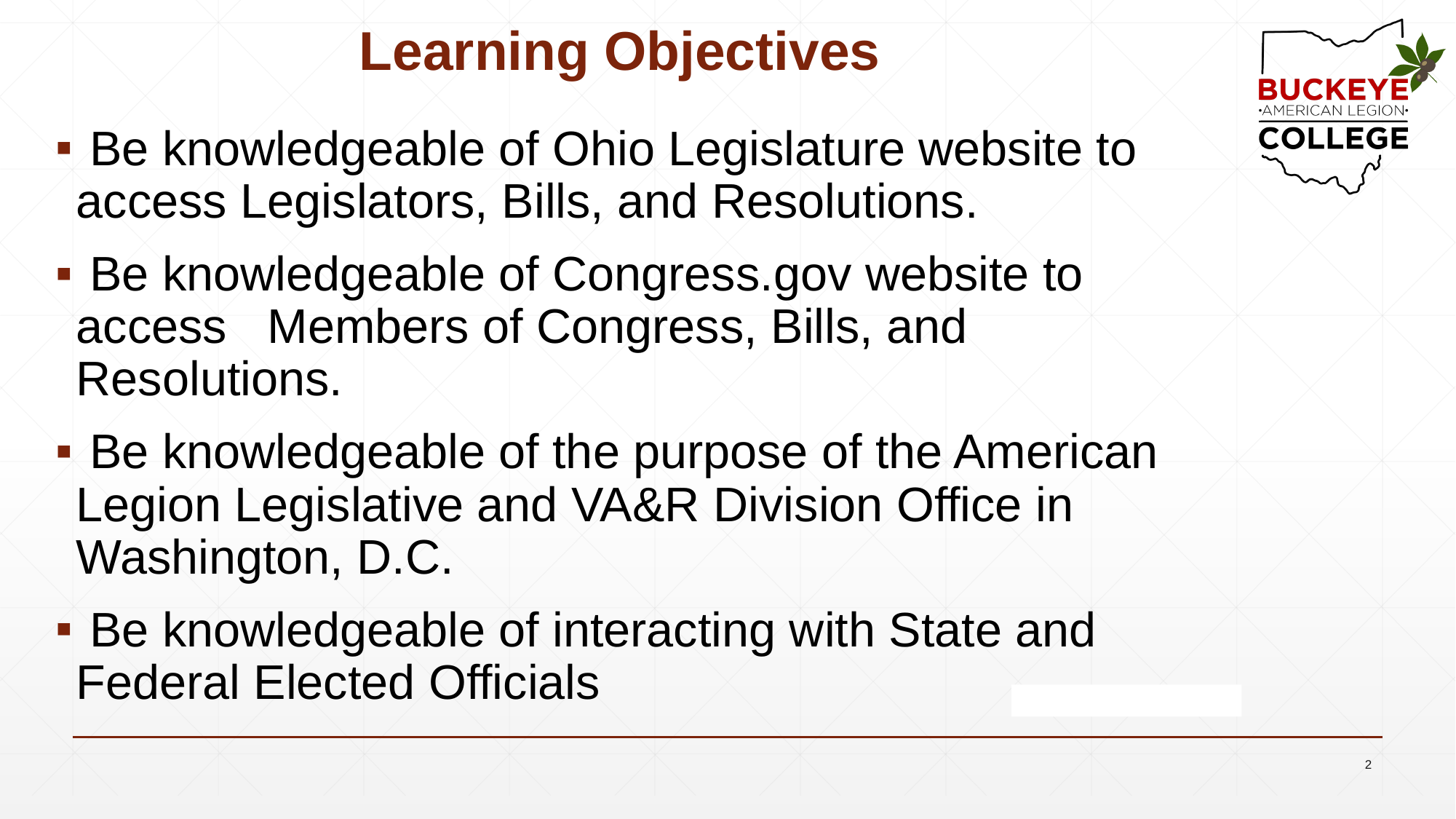

# Learning Objectives
 Be knowledgeable of Ohio Legislature website to access Legislators, Bills, and Resolutions.
 Be knowledgeable of Congress.gov website to access   Members of Congress, Bills, and Resolutions.
 Be knowledgeable of the purpose of the American Legion Legislative and VA&R Division Office in Washington, D.C.
 Be knowledgeable of interacting with State and Federal Elected Officials

2